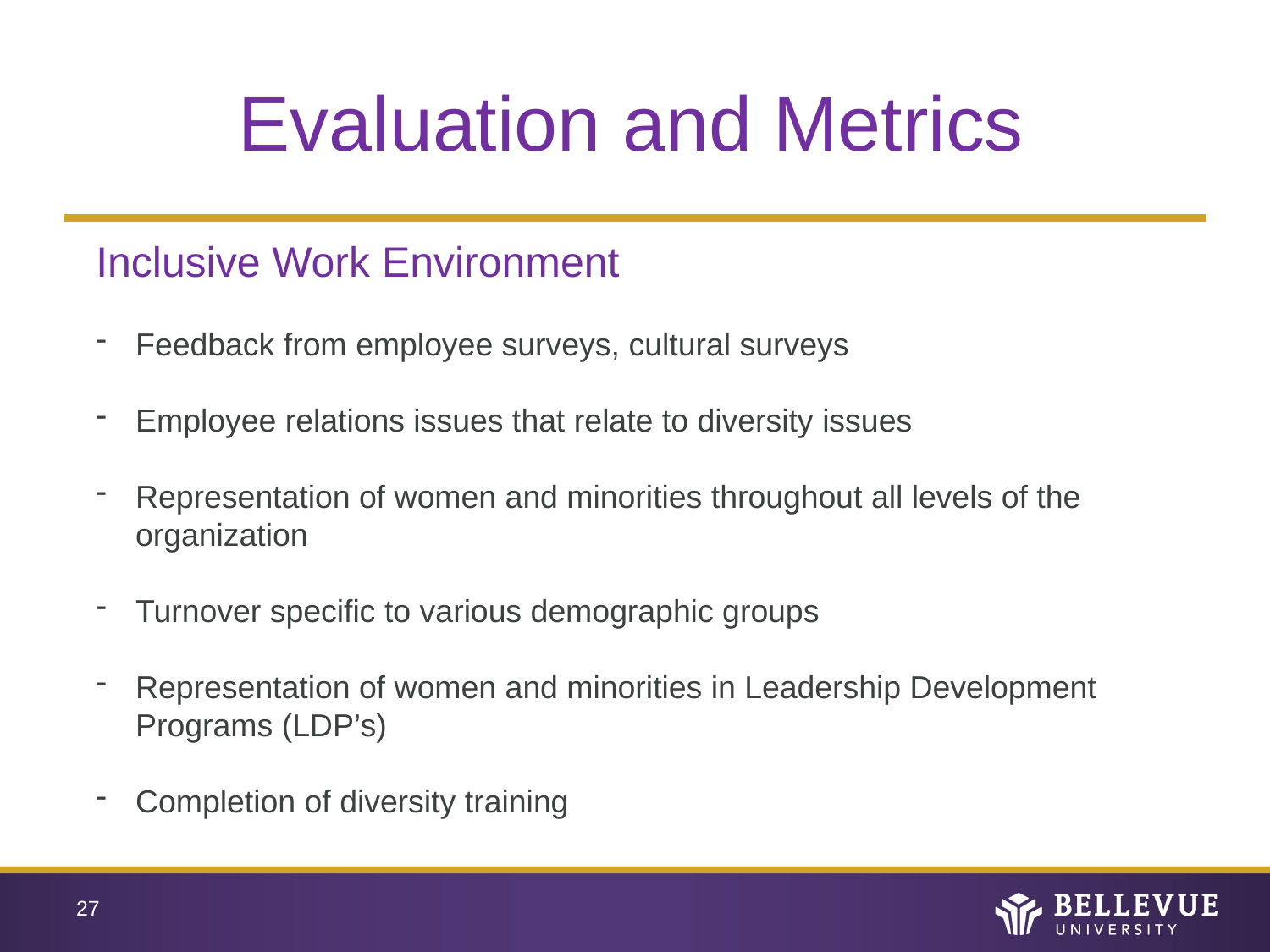

# Evaluation and Metrics
Inclusive Work Environment

Feedback from employee surveys, cultural surveys

Employee relations issues that relate to diversity issues

Representation of women and minorities throughout all levels of the organization

Turnover specific to various demographic groups

Representation of women and minorities in Leadership Development Programs (LDP’s)

Completion of diversity training